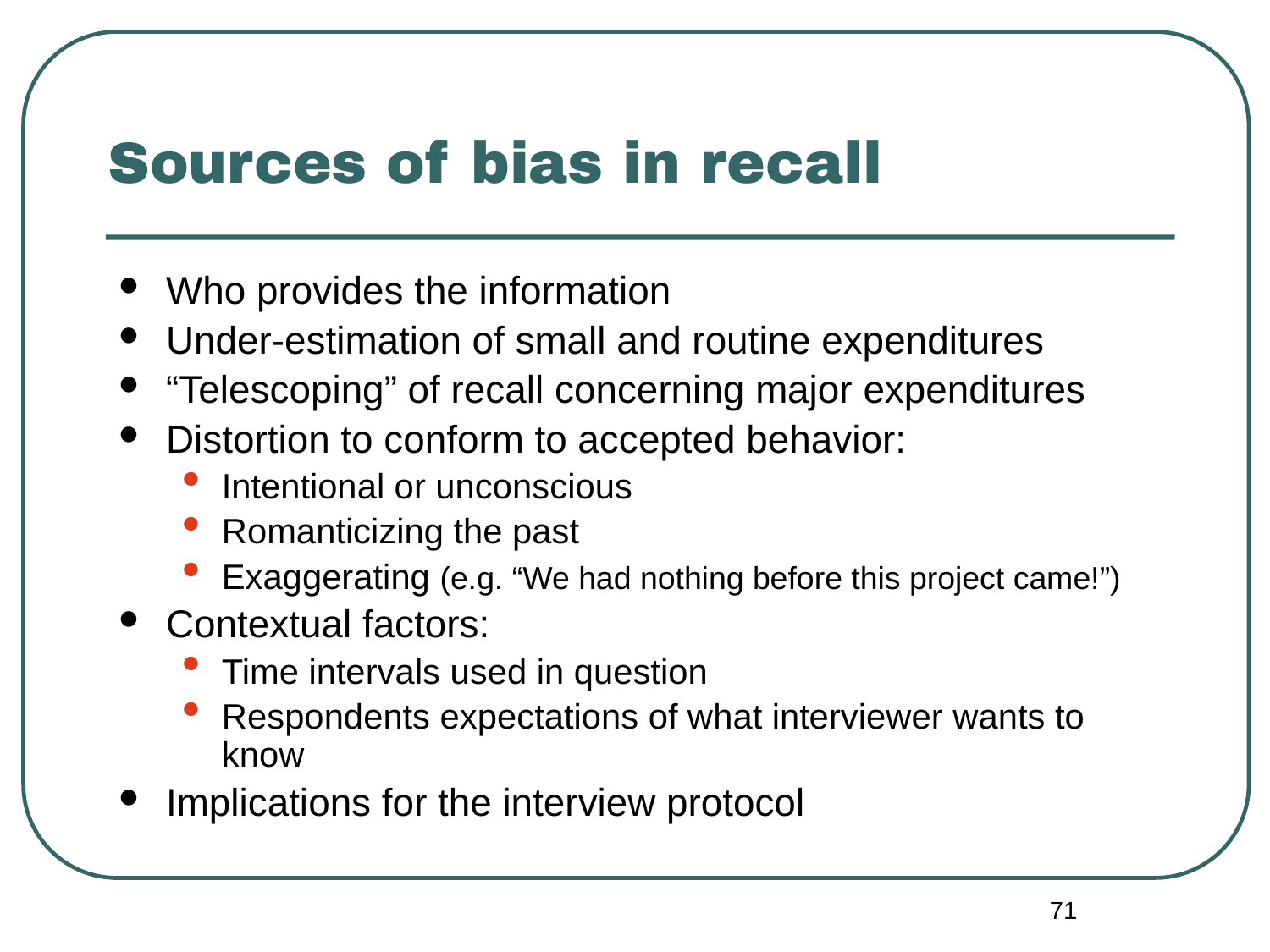

# Sources of bias in recall
Who provides the information
Under-estimation of small and routine expenditures
“Telescoping” of recall concerning major expenditures
Distortion to conform to accepted behavior:
Intentional or unconscious
Romanticizing the past
Exaggerating (e.g. “We had nothing before this project came!”)
Contextual factors:
Time intervals used in question
Respondents expectations of what interviewer wants to know
Implications for the interview protocol
71